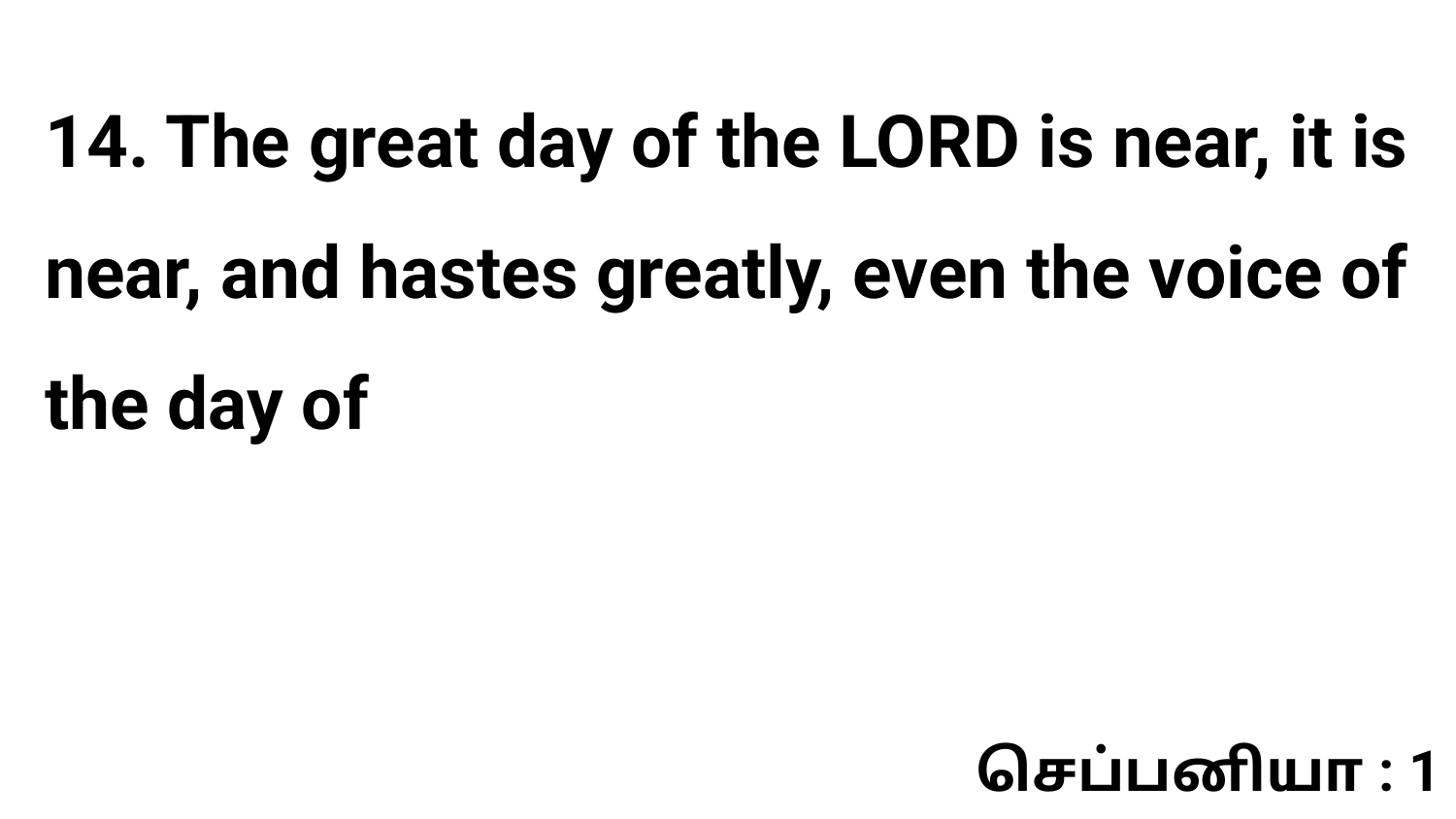

14. The great day of the LORD is near, it is near, and hastes greatly, even the voice of the day of
செப்பனியா : 1